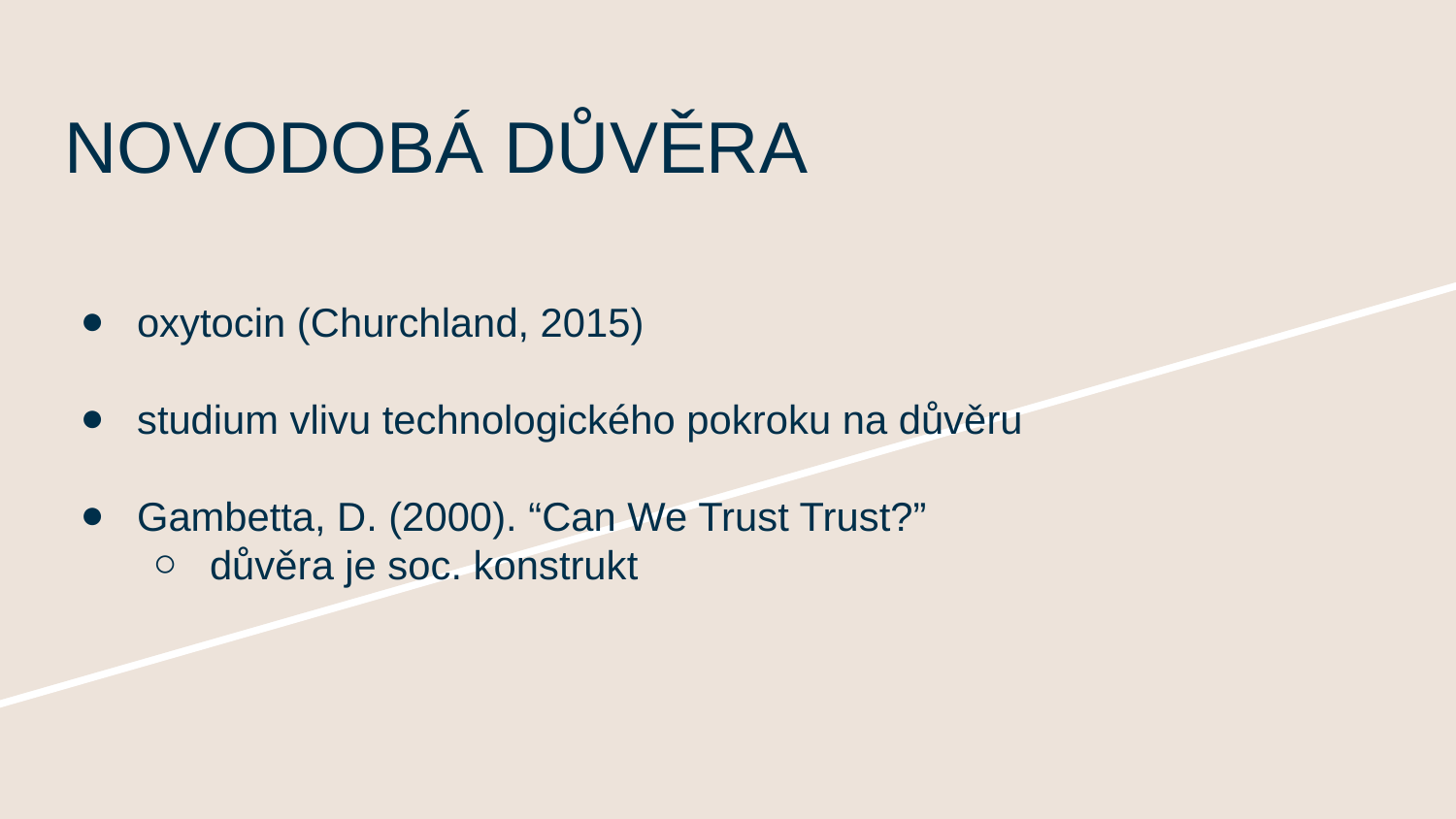

# NOVODOBÁ DŮVĚRA

oxytocin (Churchland, 2015)

studium vlivu technologického pokroku na důvěru

Gambetta, D. (2000). “Can We Trust Trust?”
důvěra je soc. konstrukt